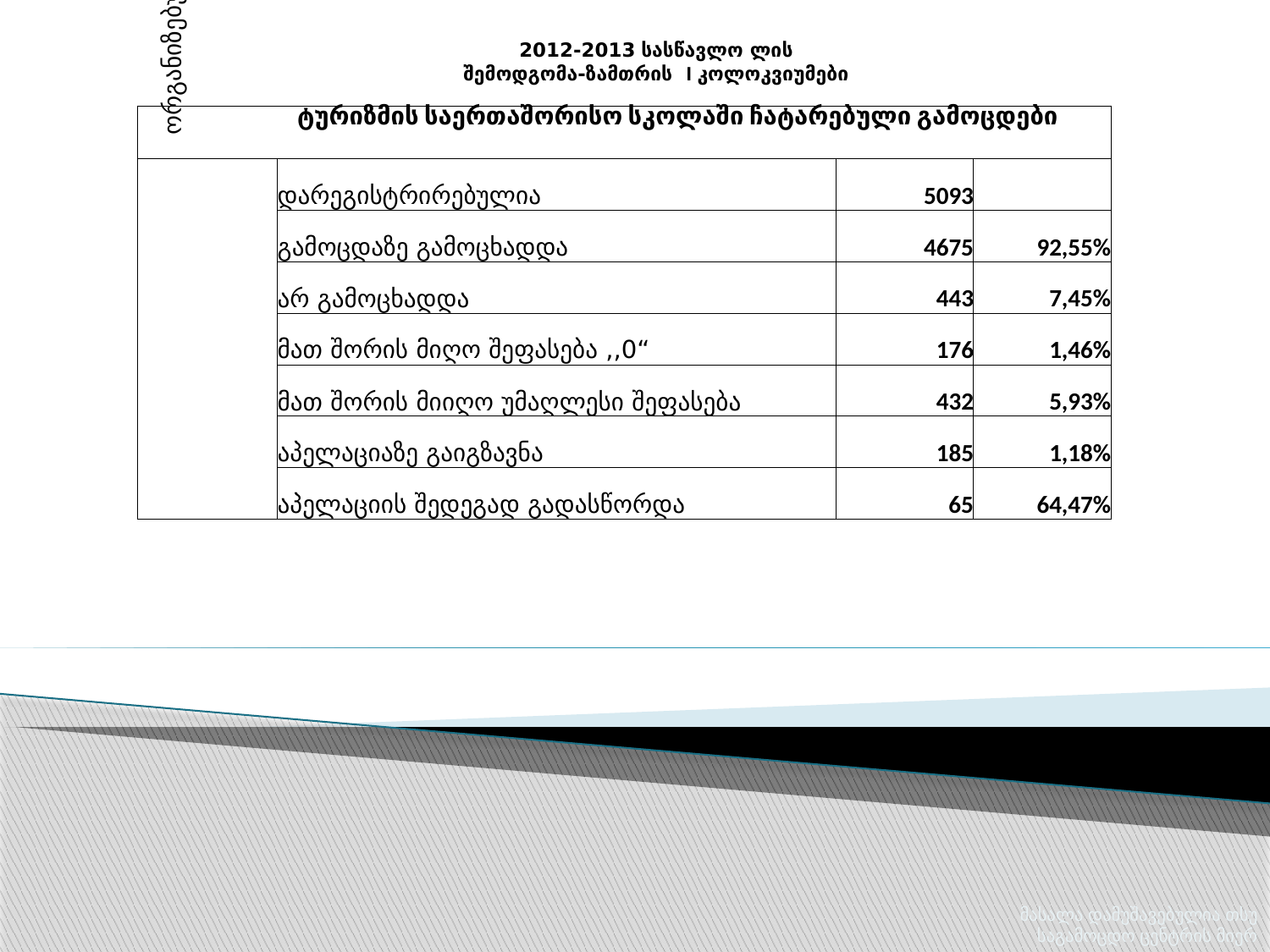

2012-2013 სასწავლო ლის შემოდგომა-ზამთრის  I კოლოკვიუმები

| ტურიზმის საერთაშორისო სკოლაში ჩატარებული გამოცდები |  |  |  |
| --- | --- | --- | --- |
| საგამოცდო ცენტრის მიერ ორგანიზებული გამოცდები | დარეგისტრირებულია | 5093 |  |
|  | გამოცდაზე გამოცხადდა | 4675 | 92,55% |
|  | არ გამოცხადდა | 443 | 7,45% |
|  | მათ შორის მიღო შეფასება ,,0“ | 176 | 1,46% |
|  | მათ შორის მიიღო უმაღლესი შეფასება | 432 | 5,93% |
|  | აპელაციაზე გაიგზავნა | 185 | 1,18% |
|  | აპელაციის შედეგად გადასწორდა | 65 | 64,47% |
მასალა დამუშავებულია თსუ საგამოცდო ცენტრის მიერ